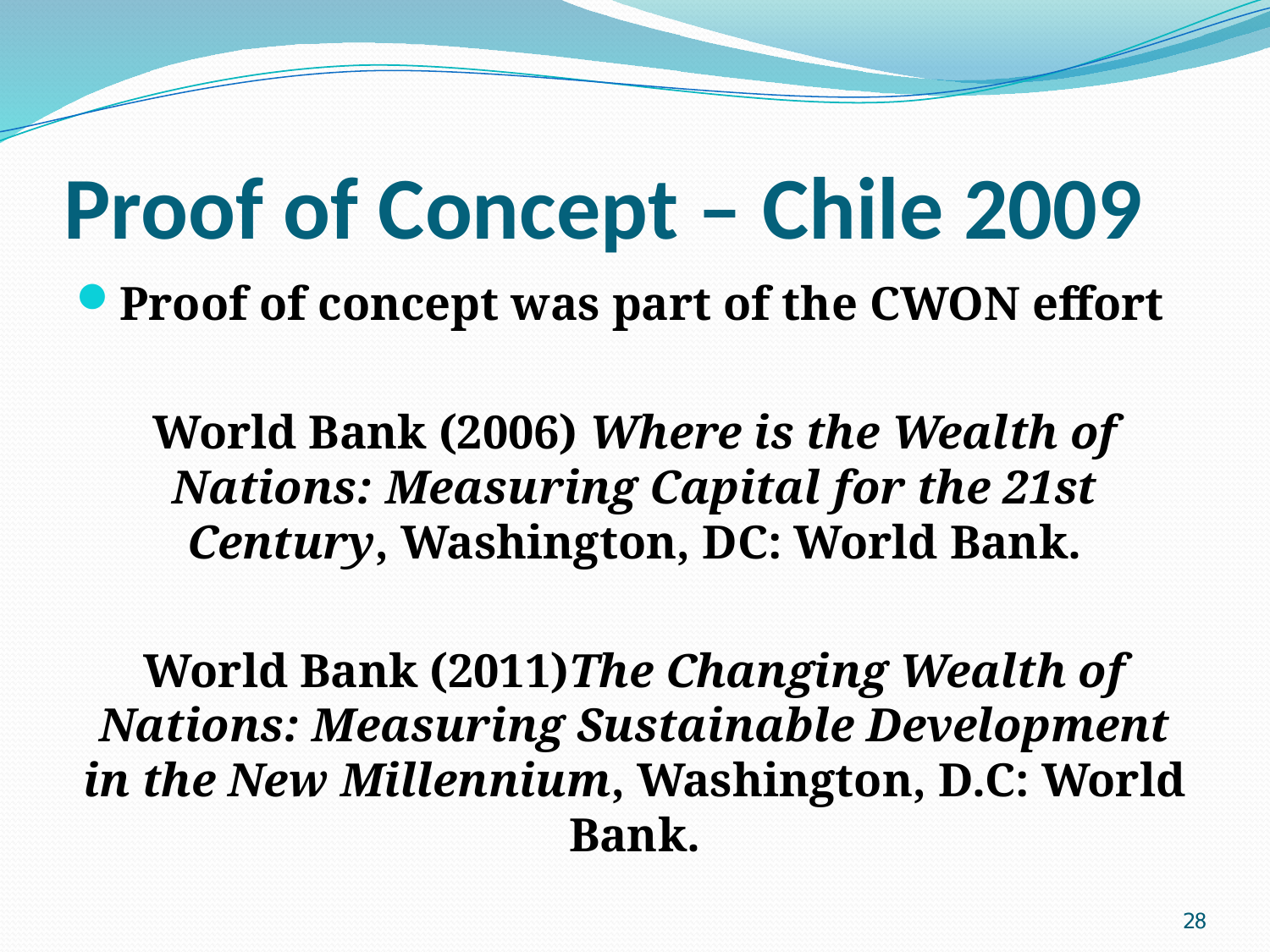

# Proof of Concept – Chile 2009
Proof of concept was part of the CWON effort

World Bank (2006) Where is the Wealth of Nations: Measuring Capital for the 21st Century, Washington, DC: World Bank.

World Bank (2011)The Changing Wealth of Nations: Measuring Sustainable Development in the New Millennium, Washington, D.C: World Bank.

28